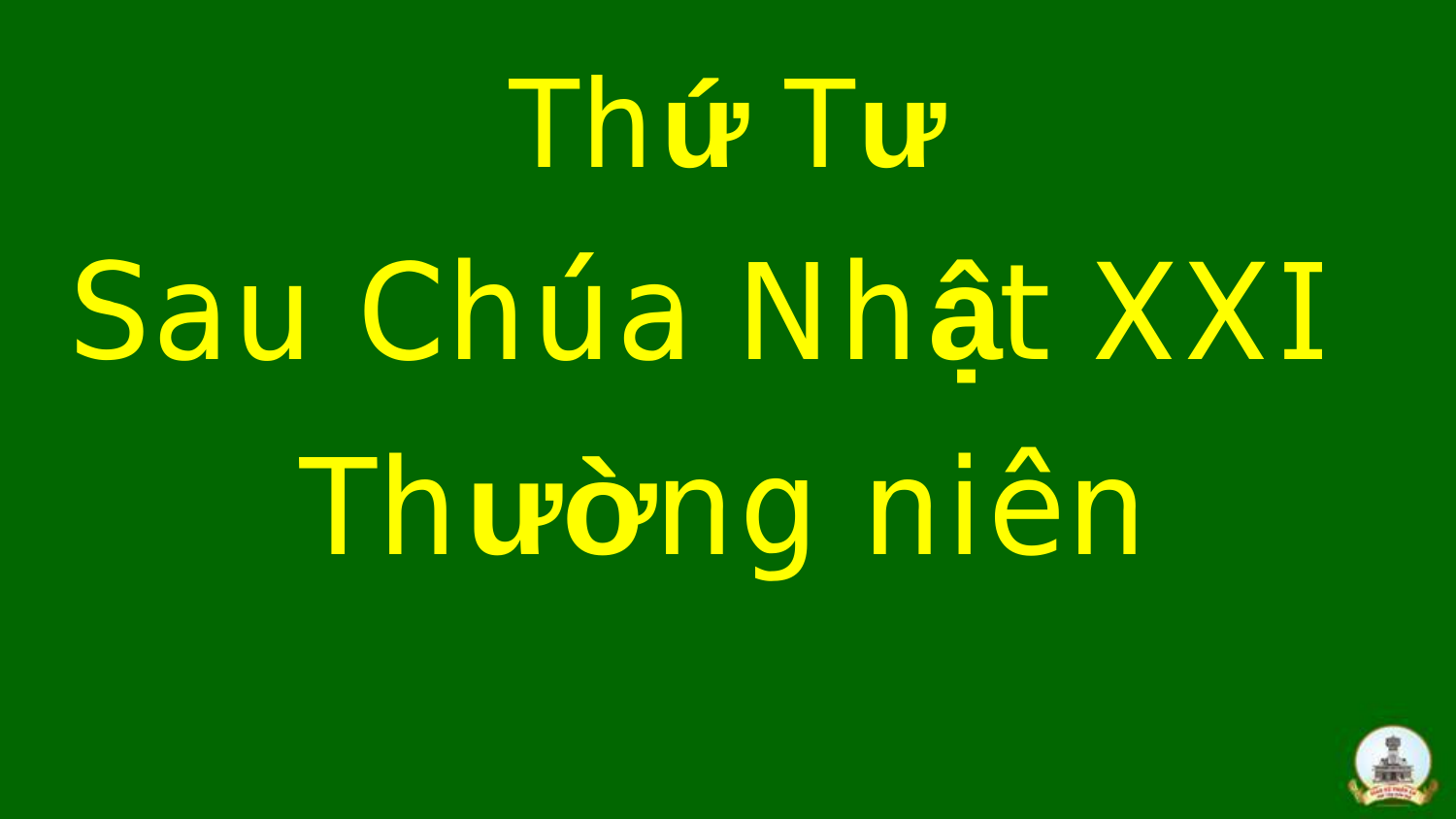

Thứ Tư
Sau Chúa Nhật XXI
Thường niên

#